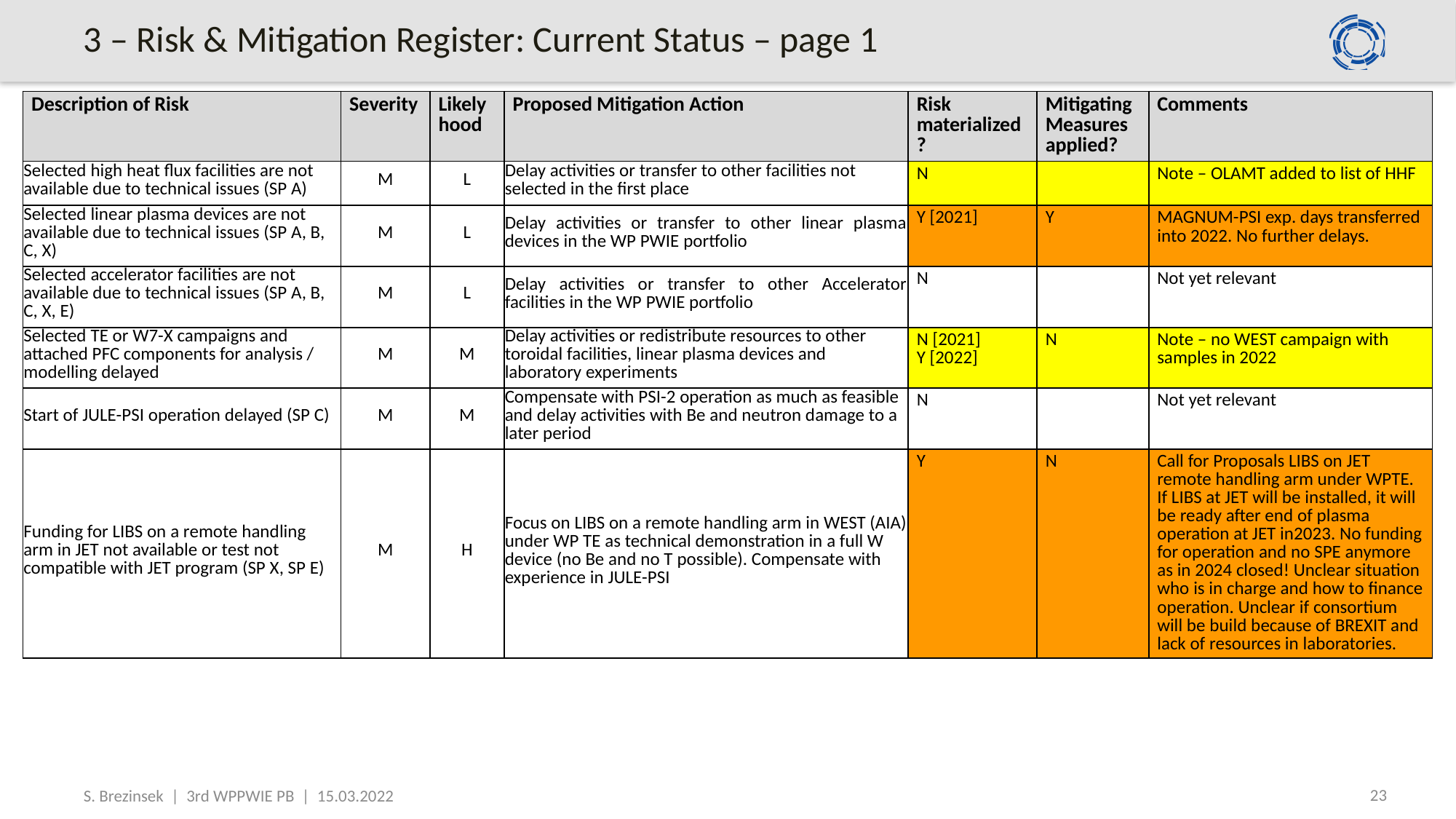

# 3 – Risk & Mitigation Register: Current Status – page 1
| Description of Risk | Severity | Likely hood | Proposed Mitigation Action | Risk materialized? | Mitigating Measures applied? | Comments |
| --- | --- | --- | --- | --- | --- | --- |
| Selected high heat flux facilities are not available due to technical issues (SP A) | M | L | Delay activities or transfer to other facilities not selected in the first place | N |  | Note – OLAMT added to list of HHF |
| Selected linear plasma devices are not available due to technical issues (SP A, B, C, X) | M | L | Delay activities or transfer to other linear plasma devices in the WP PWIE portfolio | Y [2021] | Y | MAGNUM-PSI exp. days transferred into 2022. No further delays. |
| Selected accelerator facilities are not available due to technical issues (SP A, B, C, X, E) | M | L | Delay activities or transfer to other Accelerator facilities in the WP PWIE portfolio | N |  | Not yet relevant |
| Selected TE or W7-X campaigns and attached PFC components for analysis / modelling delayed | M | M | Delay activities or redistribute resources to other toroidal facilities, linear plasma devices and laboratory experiments | N [2021] Y [2022] | N | Note – no WEST campaign with samples in 2022 |
| Start of JULE-PSI operation delayed (SP C) | M | M | Compensate with PSI-2 operation as much as feasible and delay activities with Be and neutron damage to a later period | N |  | Not yet relevant |
| Funding for LIBS on a remote handling arm in JET not available or test not compatible with JET program (SP X, SP E) | M | H | Focus on LIBS on a remote handling arm in WEST (AIA) under WP TE as technical demonstration in a full W device (no Be and no T possible). Compensate with experience in JULE-PSI | Y | N | Call for Proposals LIBS on JET remote handling arm under WPTE. If LIBS at JET will be installed, it will be ready after end of plasma operation at JET in2023. No funding for operation and no SPE anymore as in 2024 closed! Unclear situation who is in charge and how to finance operation. Unclear if consortium will be build because of BREXIT and lack of resources in laboratories. |

23
S. Brezinsek  |  3rd WPPWIE PB  |  15.03.2022